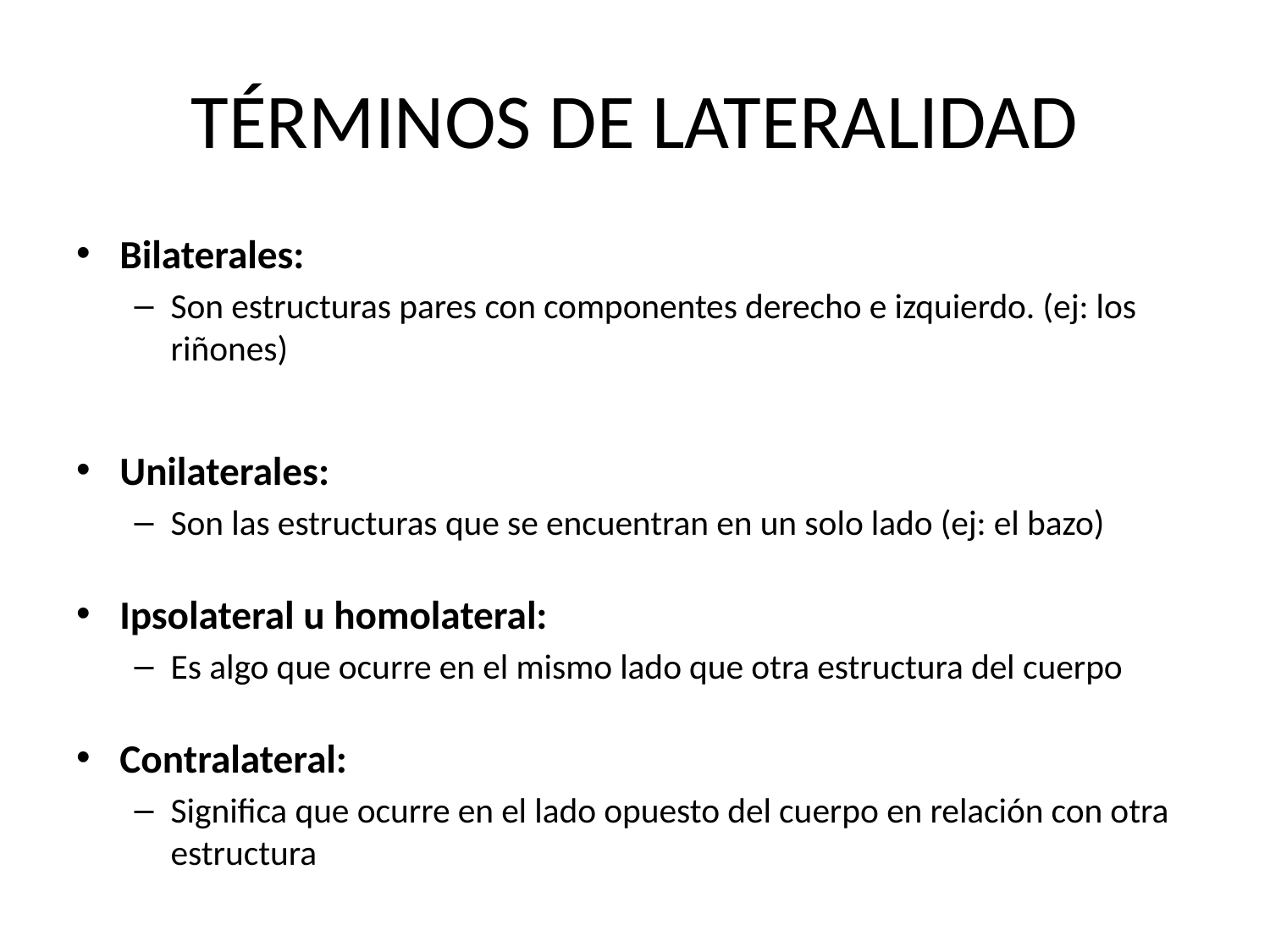

# TÉRMINOS DE LATERALIDAD
Bilaterales:
Son estructuras pares con componentes derecho e izquierdo. (ej: los riñones)

Unilaterales:
Son las estructuras que se encuentran en un solo lado (ej: el bazo)

Ipsolateral u homolateral:
Es algo que ocurre en el mismo lado que otra estructura del cuerpo

Contralateral:
Significa que ocurre en el lado opuesto del cuerpo en relación con otra estructura